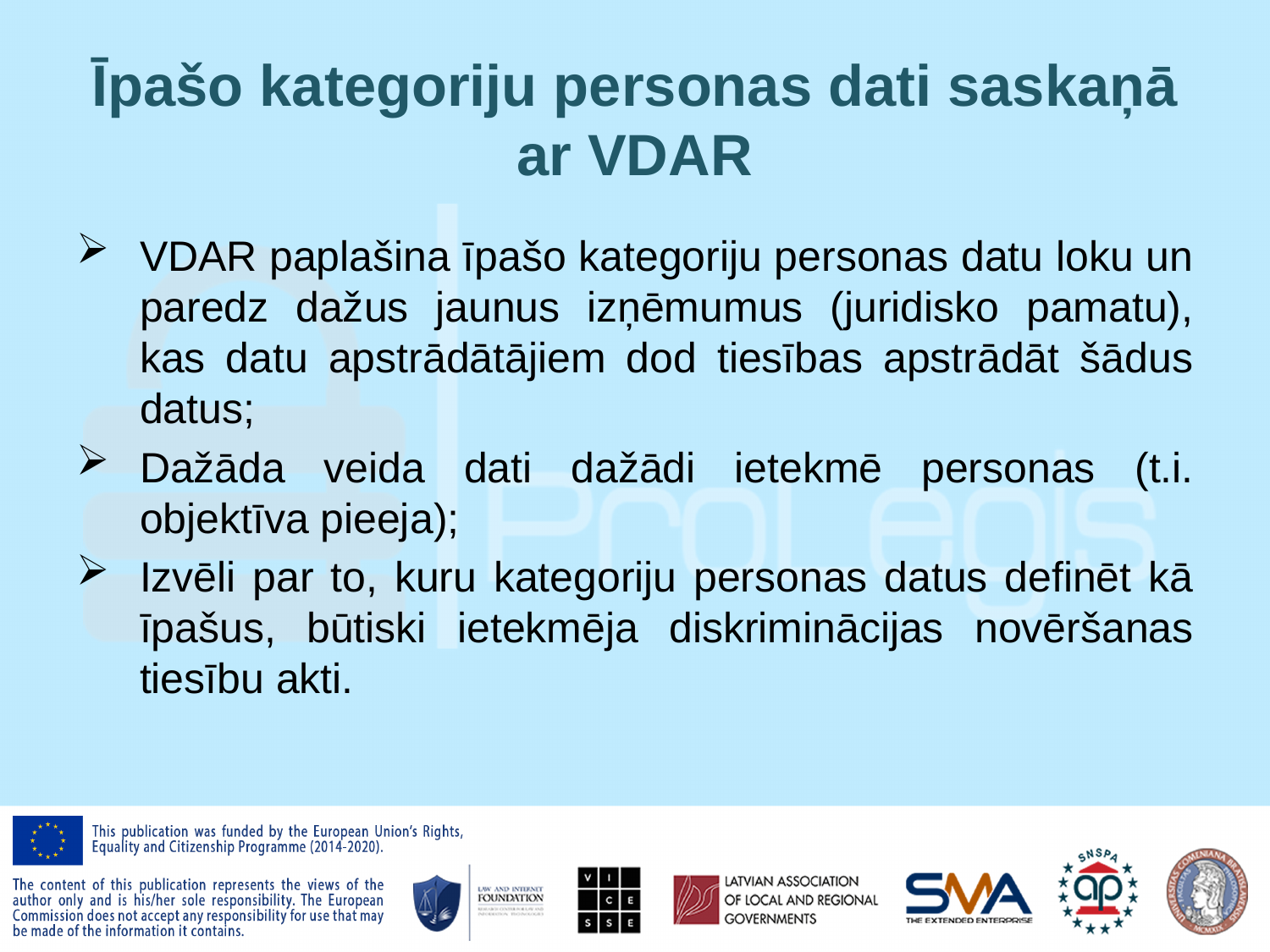

# Īpašo kategoriju personas dati saskaņā ar VDAR
VDAR paplašina īpašo kategoriju personas datu loku un paredz dažus jaunus izņēmumus (juridisko pamatu), kas datu apstrādātājiem dod tiesības apstrādāt šādus datus;
Dažāda veida dati dažādi ietekmē personas (t.i. objektīva pieeja);
Izvēli par to, kuru kategoriju personas datus definēt kā īpašus, būtiski ietekmēja diskriminācijas novēršanas tiesību akti.